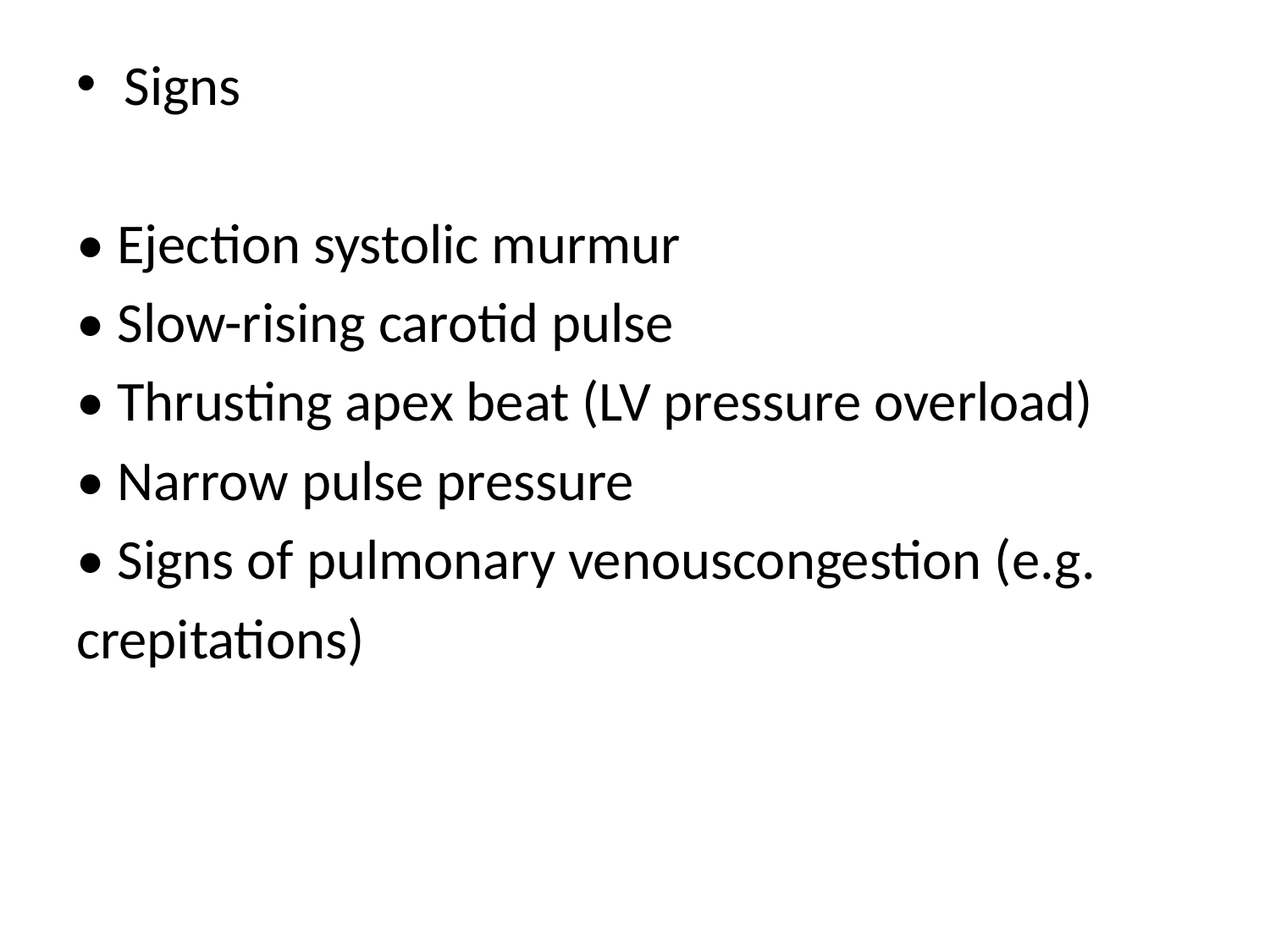

#
Signs

• Ejection systolic murmur
• Slow-rising carotid pulse
• Thrusting apex beat (LV pressure overload)
• Narrow pulse pressure
• Signs of pulmonary venouscongestion (e.g.
crepitations)